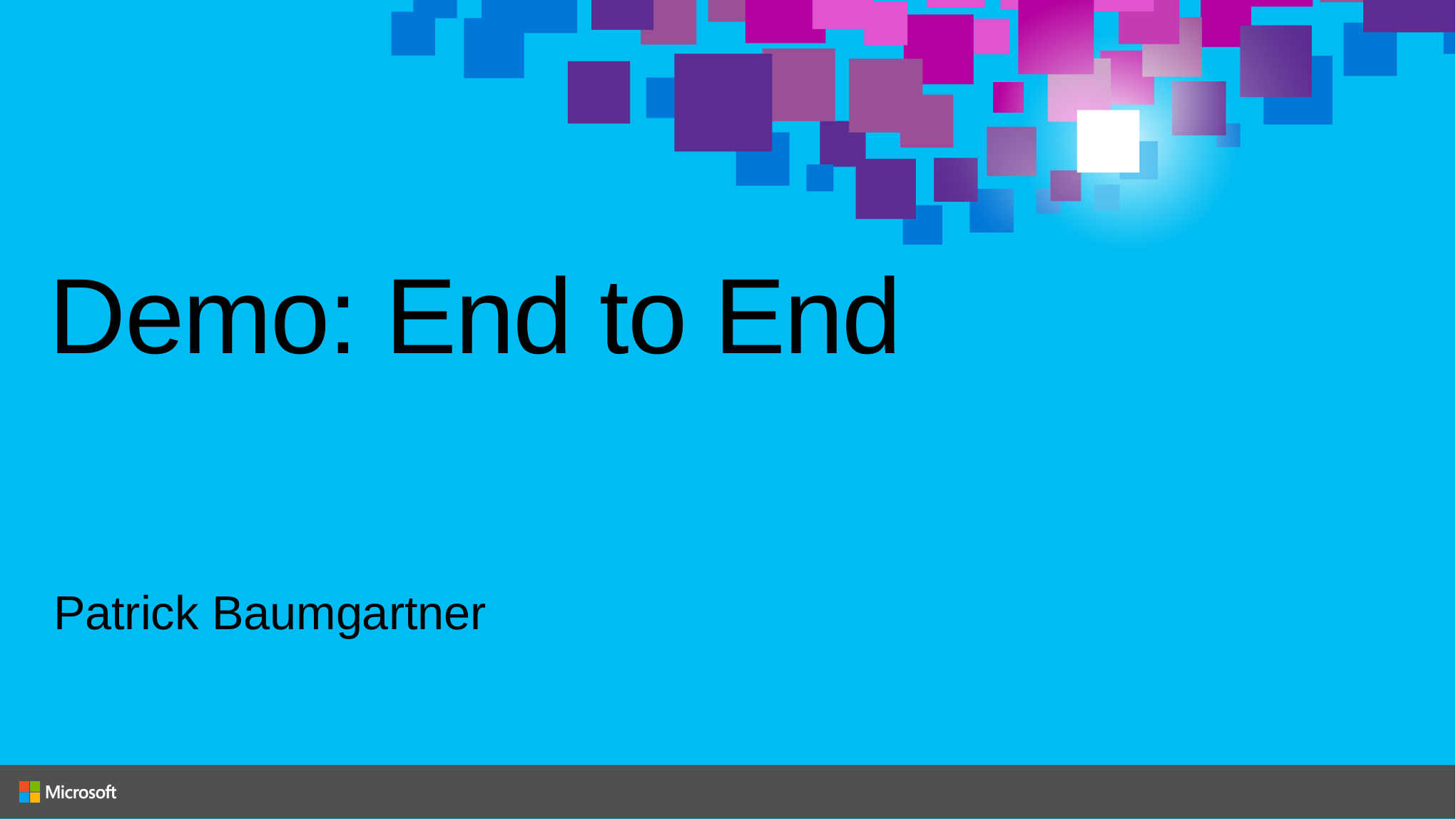

# Demo: End to End
Patrick Baumgartner